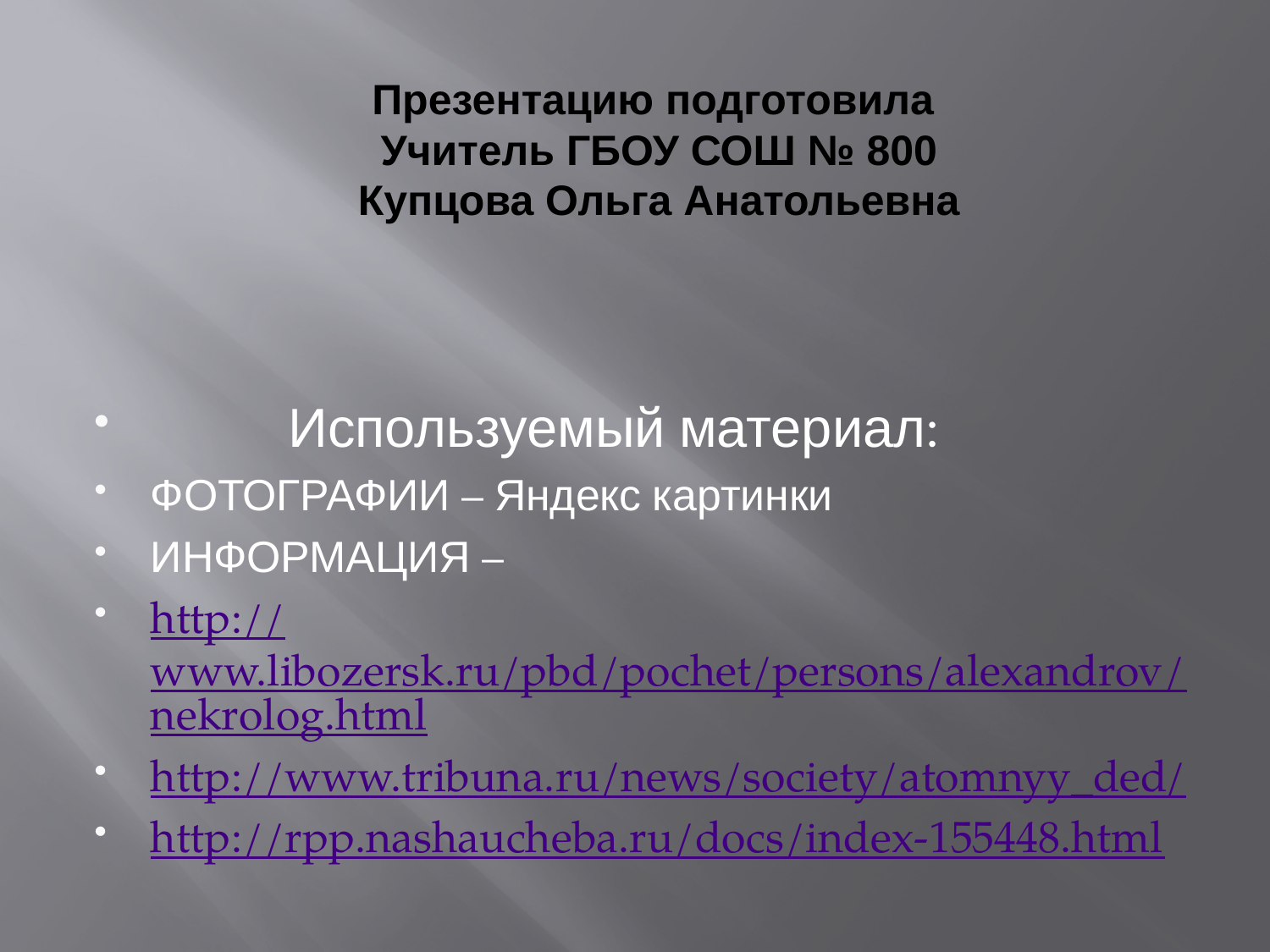

# Презентацию подготовила Учитель ГБОУ СОШ № 800 Купцова Ольга Анатольевна
          Используемый материал:
ФОТОГРАФИИ – Яндекс картинки
ИНФОРМАЦИЯ –
http://www.libozersk.ru/pbd/pochet/persons/alexandrov/nekrolog.html
http://www.tribuna.ru/news/society/atomnyy_ded/
http://rpp.nashaucheba.ru/docs/index-155448.html